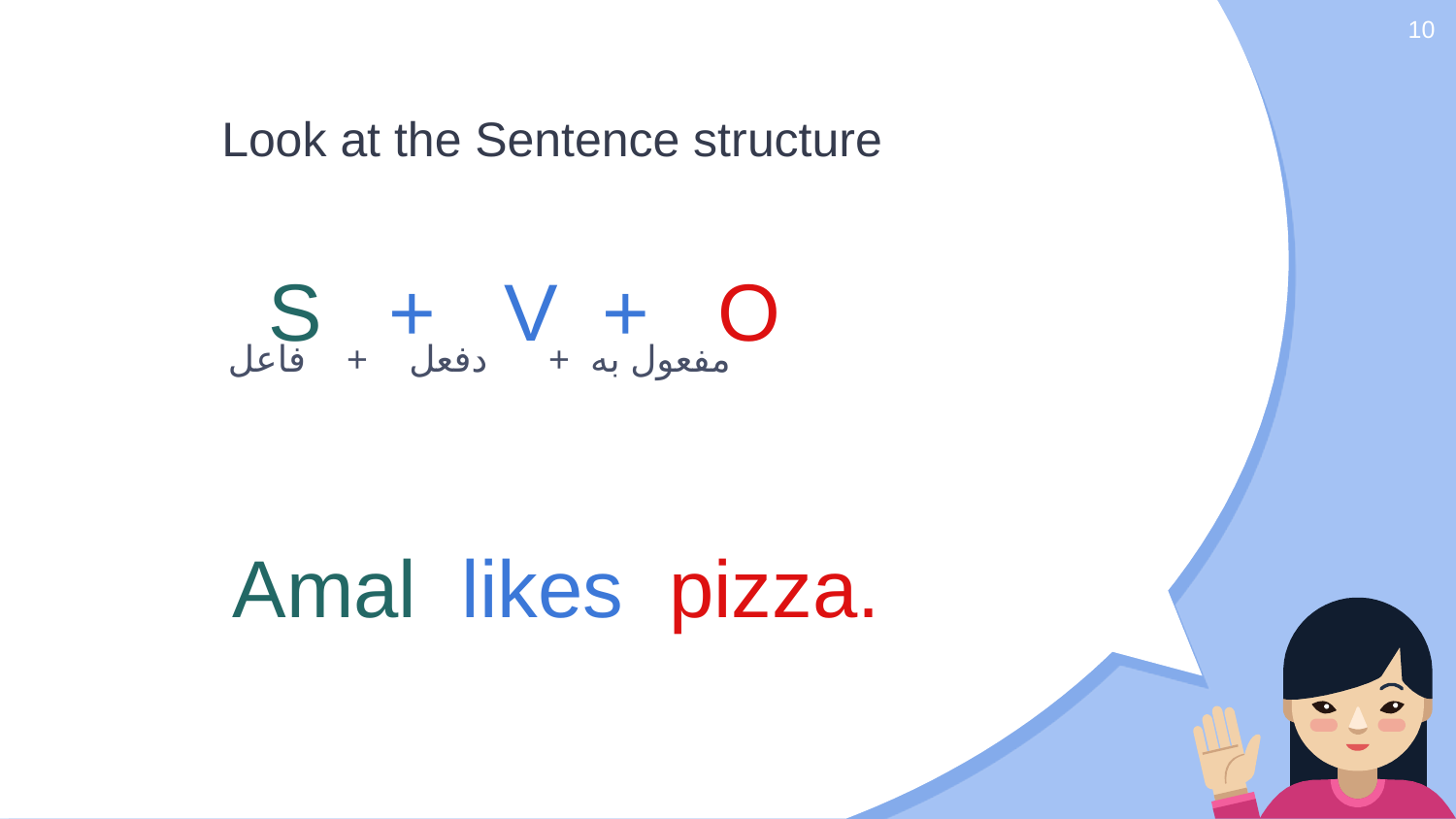

10
Look at the Sentence structure
# S   +   V  +   O
مفعول به  +      دفعل    +    فاعل
Amal  likes  pizza.